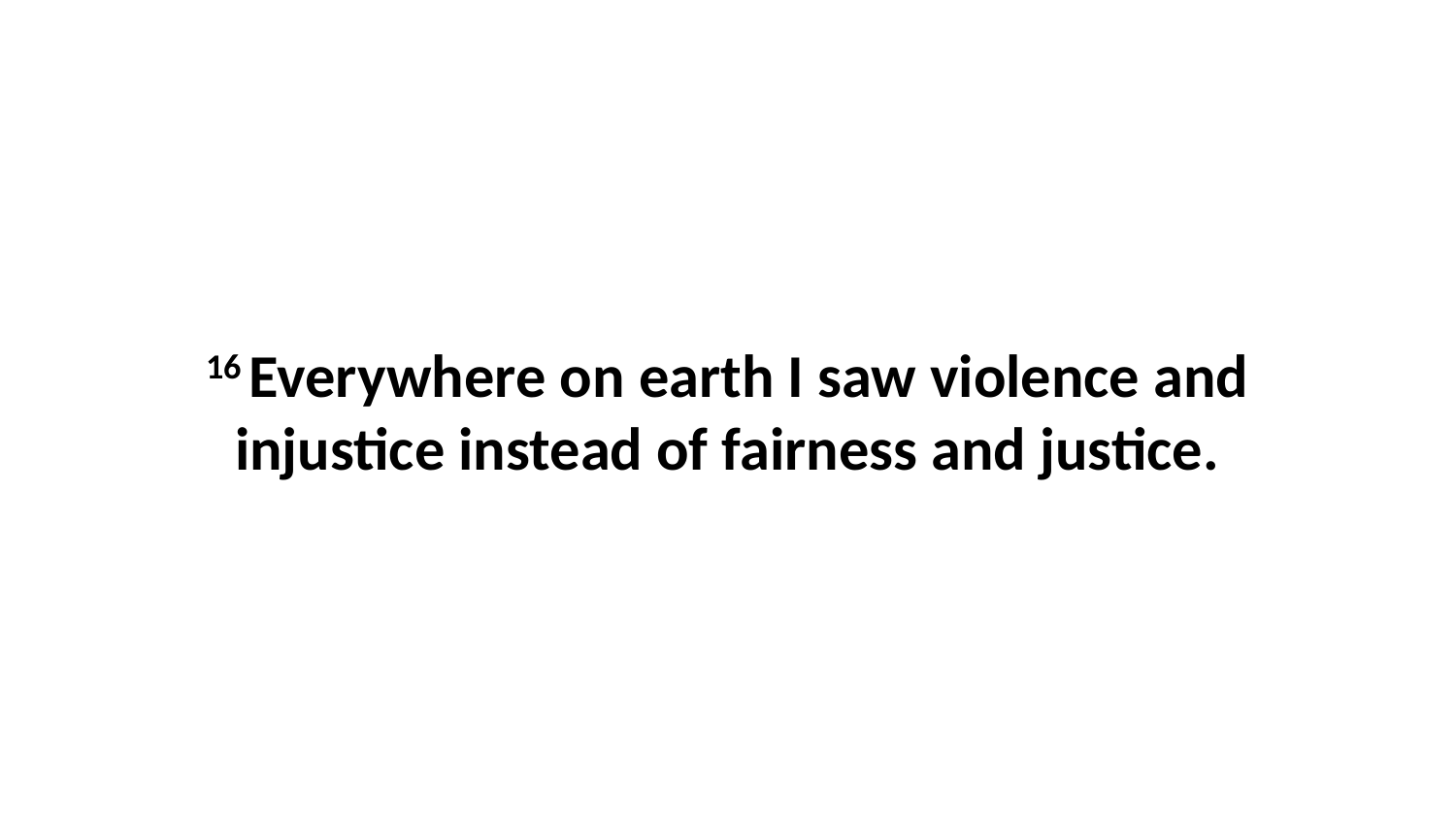

16 Everywhere on earth I saw violence and injustice instead of fairness and justice.